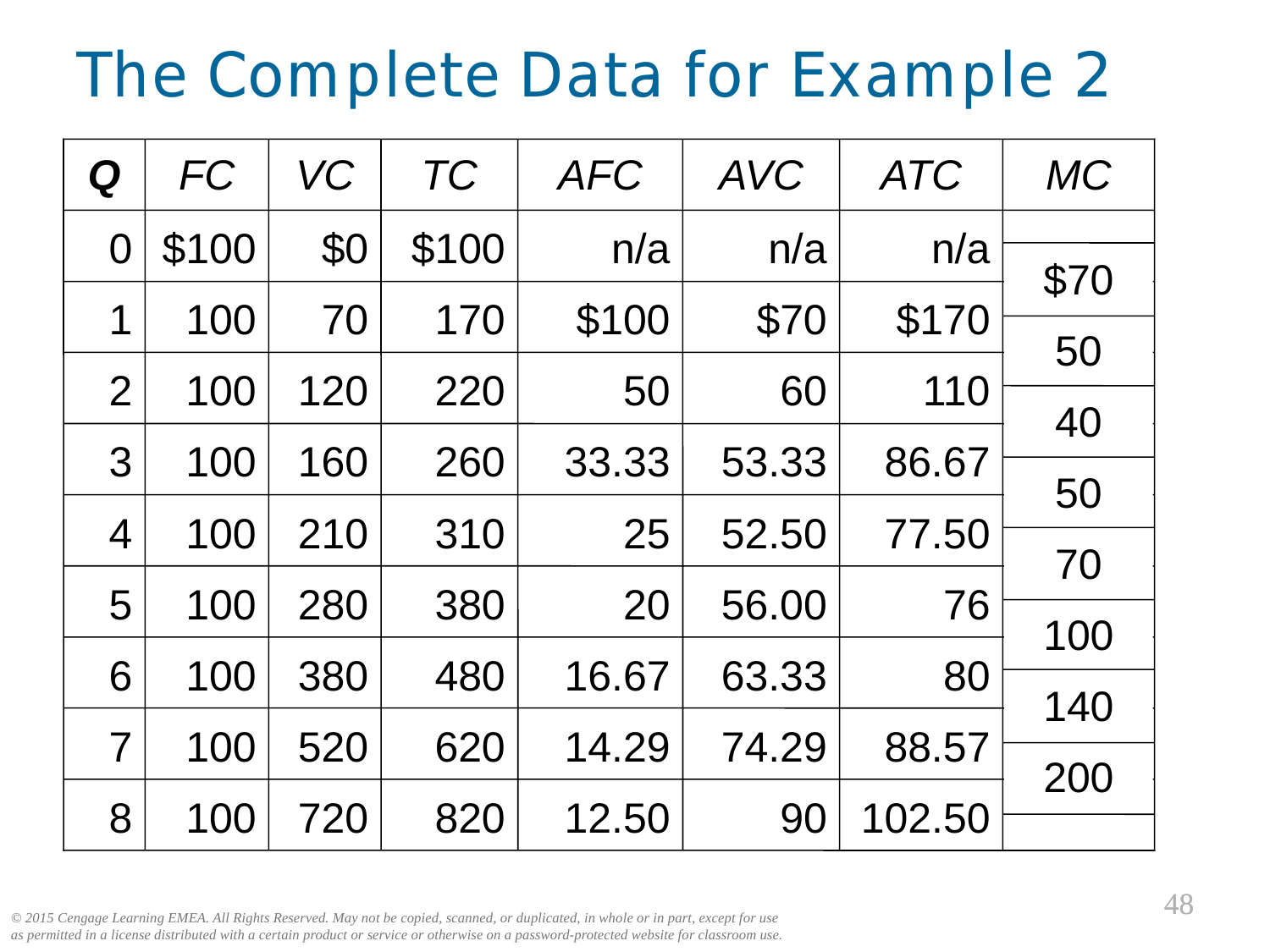

The Complete Data for Example 2
Q

FC

VC

TC

AFC

AVC

ATC

MC

0

$100
$0
$100
n/a
n/a
n/a

$70

1

100
70
170
$100
$70
$170
50

2

100
120
220
50
60
110
40

3

100
160
260
33.33
53.33
86.67
50

4

100
210
310
25
52.50
77.50
70

5

100
280
380
20
56.00
76
100

6

100
380
480
16.67
63.33
80
140

7

100
520
620
14.29
74.29
88.57
200

8

100
720
820
12.50
90
102.50